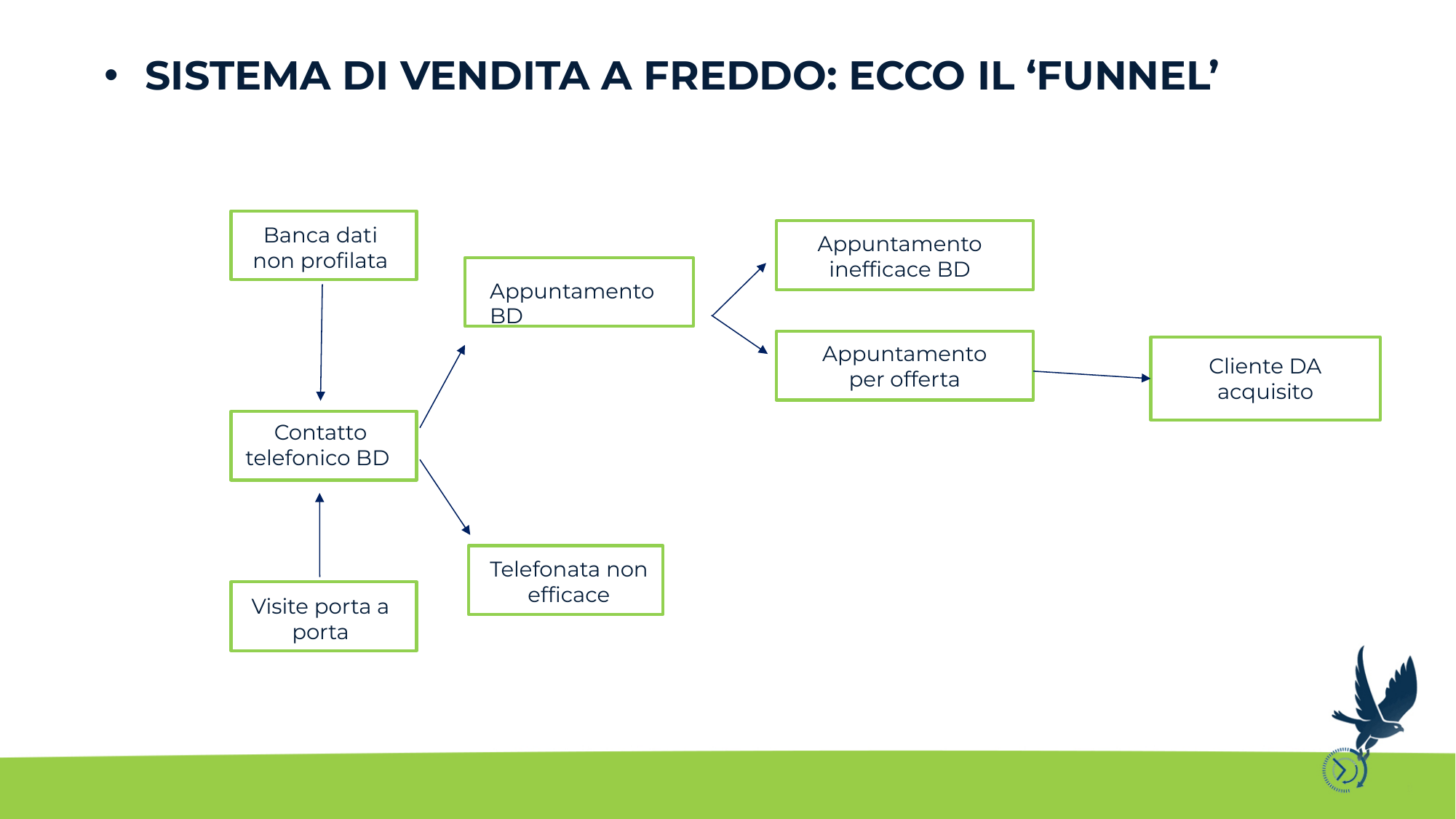

SISTEMA DI VENDITA A FREDDO: ECCO IL ‘FUNNEL’

Banca dati non profilata

Appuntamento inefficace BD

Appuntamento BD

Appuntamento per offerta

Cliente DA acquisito

Contatto telefonico BD

Telefonata non efficace

Visite porta a porta